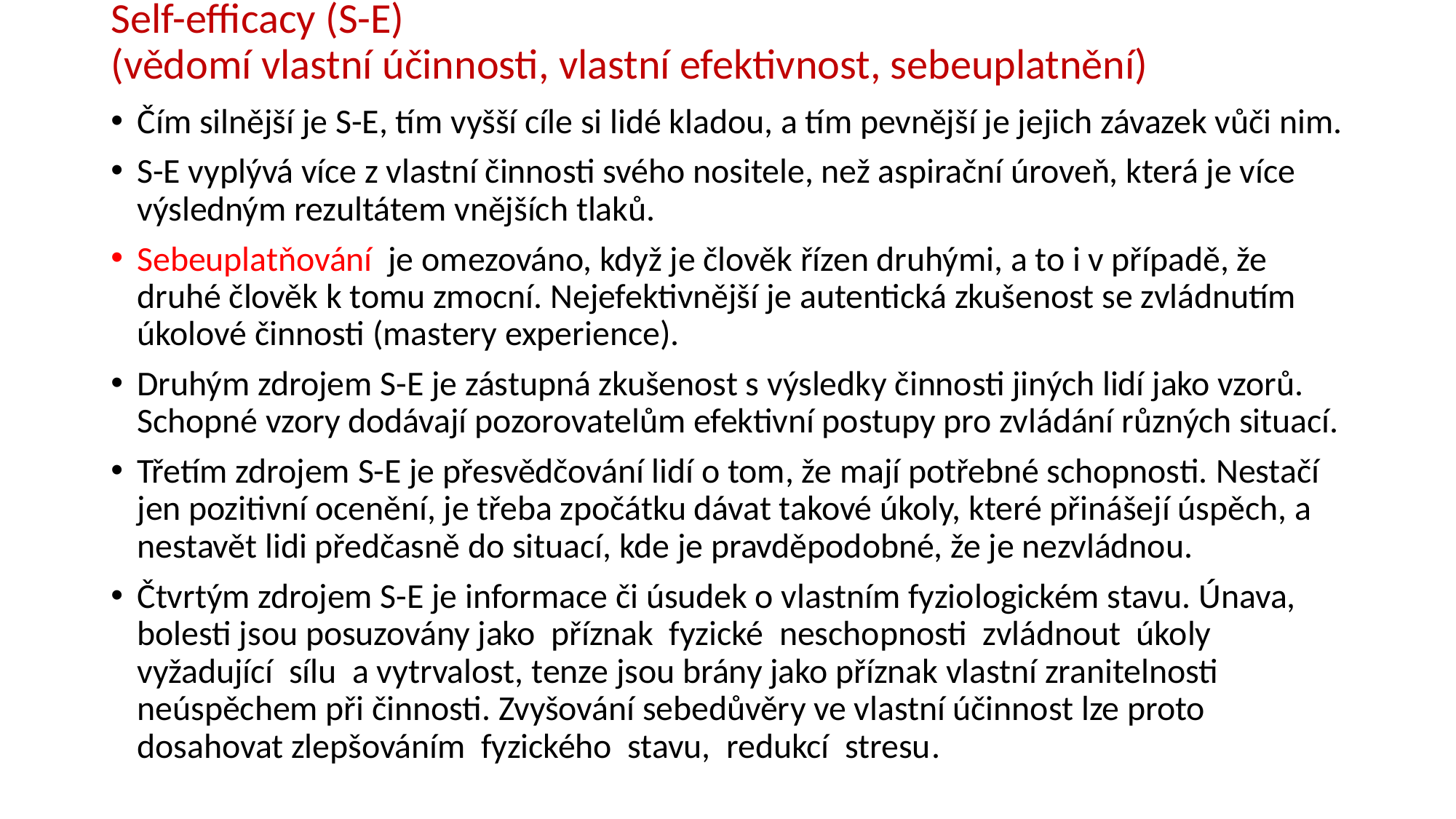

# Self-efficacy (S-E) (vědomí vlastní účinnosti, vlastní efektivnost, sebeuplatnění)
Čím silnější je S-E, tím vyšší cíle si lidé kladou, a tím pevnější je jejich závazek vůči nim.
S-E vyplývá více z vlastní činnosti svého nositele, než aspirační úroveň, která je více výsledným rezultátem vnějších tlaků.
Sebeuplatňování  je omezováno, když je člověk řízen druhými, a to i v případě, že druhé člověk k tomu zmocní. Nejefektivnější je autentická zkušenost se zvládnutím úkolové činnosti (mastery experience).
Druhým zdrojem S-E je zástupná zkušenost s výsledky činnosti jiných lidí jako vzorů. Schopné vzory dodávají pozorovatelům efektivní postupy pro zvládání různých situací.
Třetím zdrojem S-E je přesvědčování lidí o tom, že mají potřebné schopnosti. Nestačí jen pozitivní ocenění, je třeba zpočátku dávat takové úkoly, které přinášejí úspěch, a nestavět lidi předčasně do situací, kde je pravděpodobné, že je nezvládnou.
Čtvrtým zdrojem S-E je informace či úsudek o vlastním fyziologickém stavu. Únava, bolesti jsou posuzovány jako  příznak  fyzické  neschopnosti  zvládnout  úkoly  vyžadující  sílu  a vytrvalost, tenze jsou brány jako příznak vlastní zranitelnosti neúspěchem při činnosti. Zvyšování sebedůvěry ve vlastní účinnost lze proto dosahovat zlepšováním  fyzického  stavu,  redukcí  stresu.